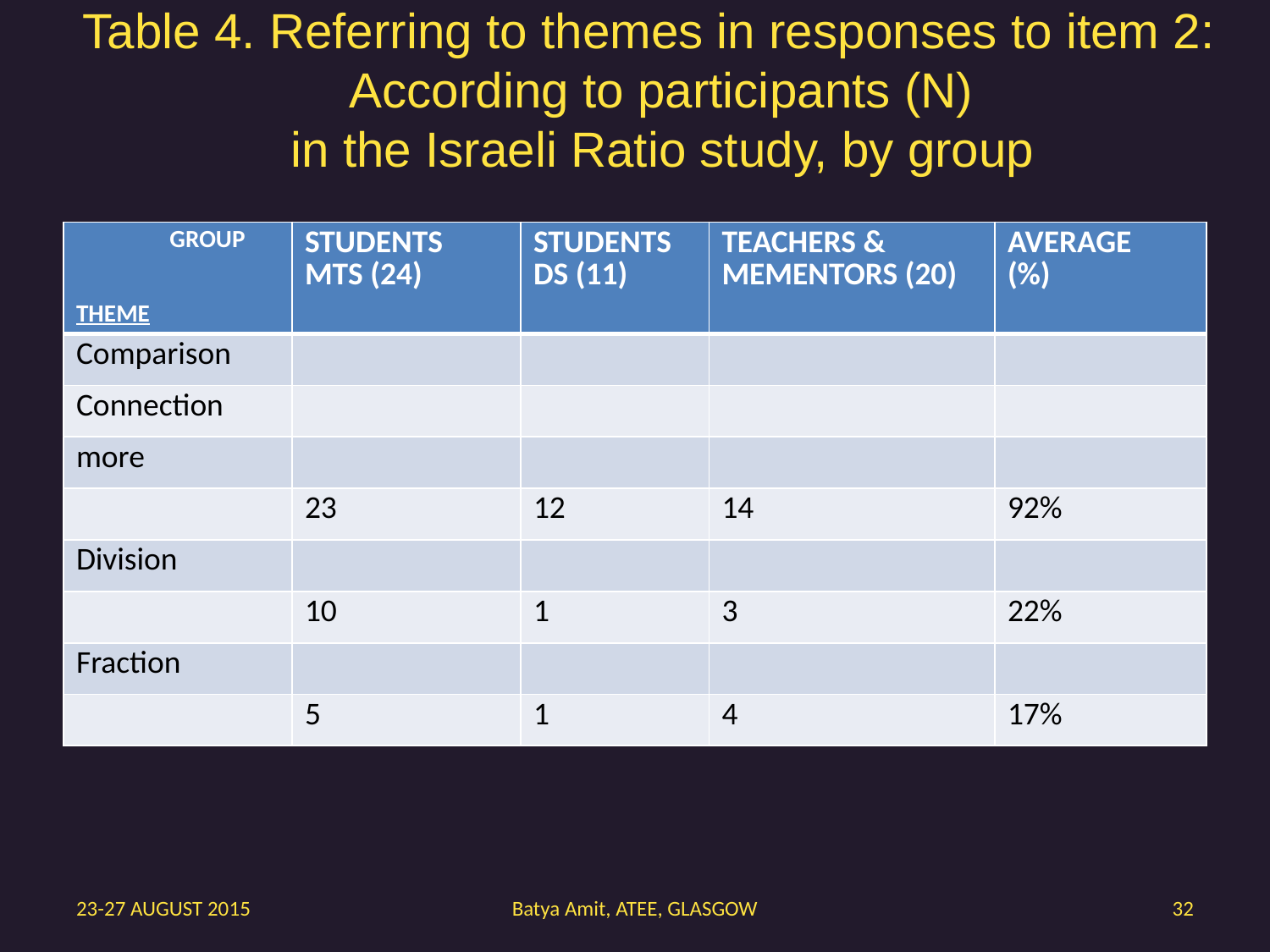

# Table 4. Referring to themes in responses to item 2:   According to participants (N) in the Israeli Ratio study, by group
| GROUP THEME | STUDENTS MTS (24) | STUDENTS DS (11) | TEACHERS & MEMENTORS (20) | AVERAGE (%) |
| --- | --- | --- | --- | --- |
| Comparison |  |  |  |  |
| Connection |  |  |  |  |
| more |  |  |  |  |
|  | 23 | 12 | 14 | 92% |
| Division |  |  |  |  |
|  | 10 | 1 | 3 | 22% |
| Fraction |  |  |  |  |
|  | 5 | 1 | 4 | 17% |
23-27 AUGUST 2015
Batya Amit, ATEE, GLASGOW
32